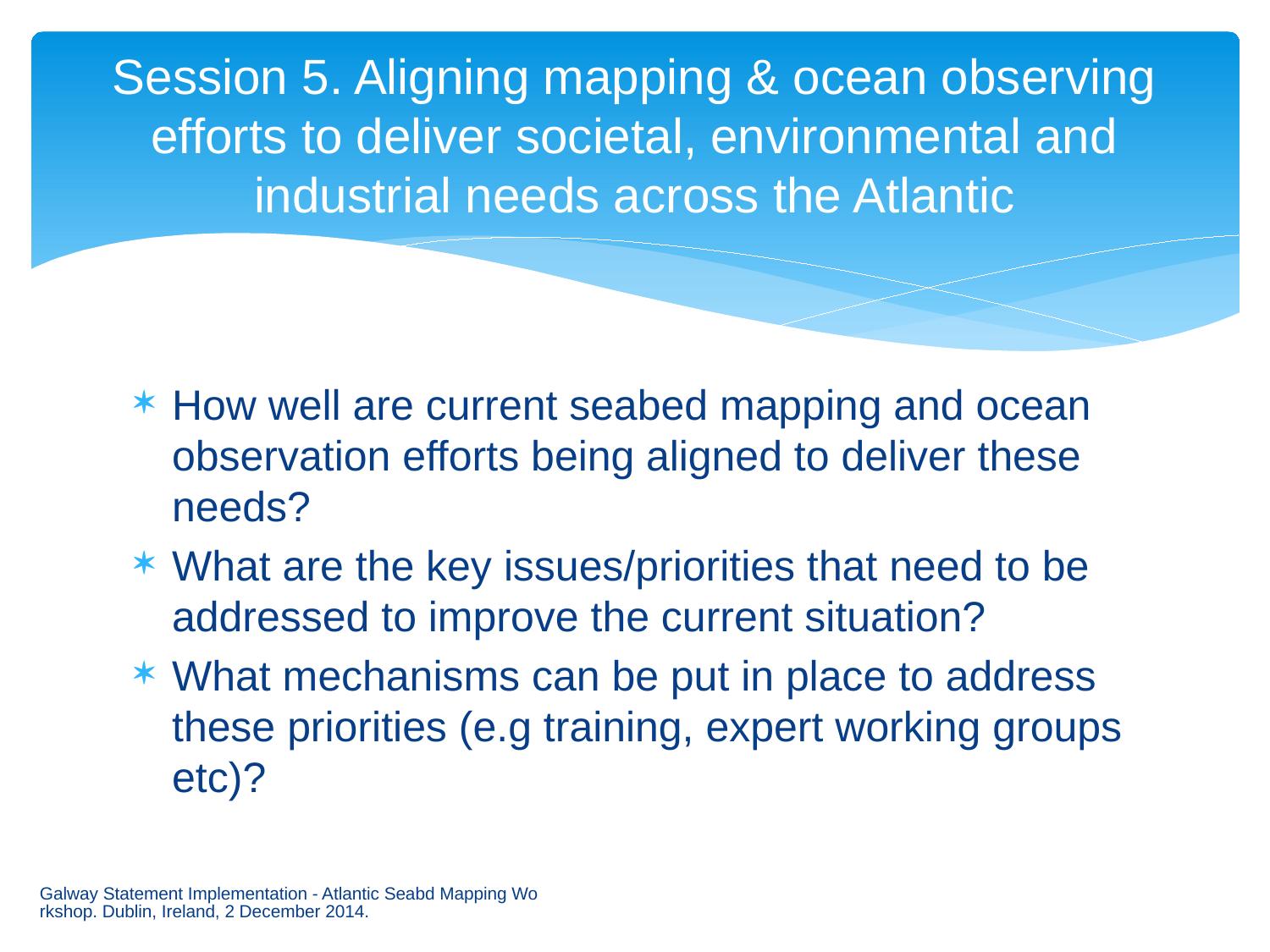

# Session 5. Aligning mapping & ocean observing efforts to deliver societal, environmental and industrial needs across the Atlantic
How well are current seabed mapping and ocean observation efforts being aligned to deliver these needs?
What are the key issues/priorities that need to be addressed to improve the current situation?
What mechanisms can be put in place to address these priorities (e.g training, expert working groups etc)?
Galway Statement Implementation - Atlantic Seabd Mapping Workshop. Dublin, Ireland, 2 December 2014.